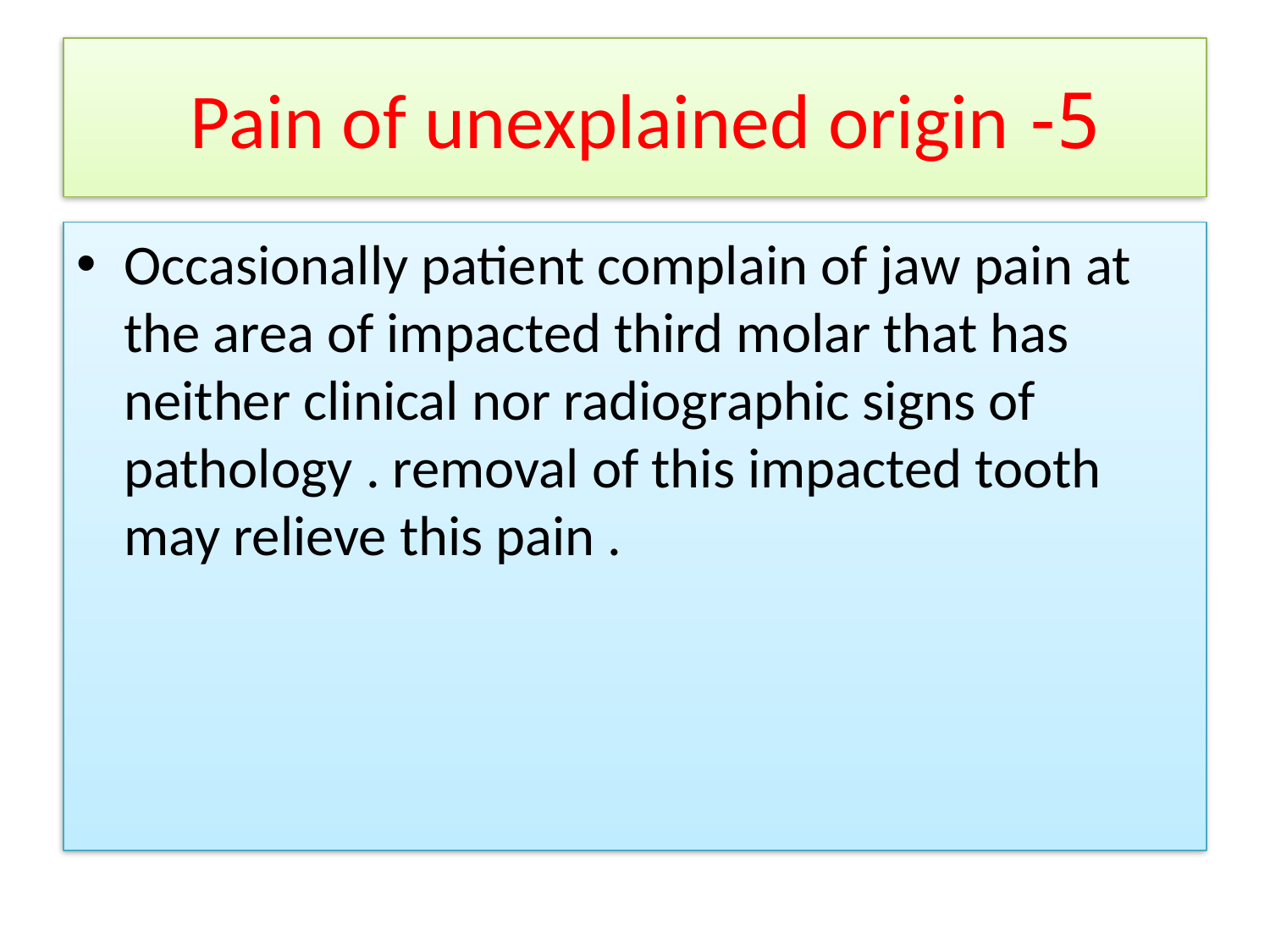

# 5- Pain of unexplained origin
Occasionally patient complain of jaw pain at the area of impacted third molar that has neither clinical nor radiographic signs of pathology . removal of this impacted tooth may relieve this pain .